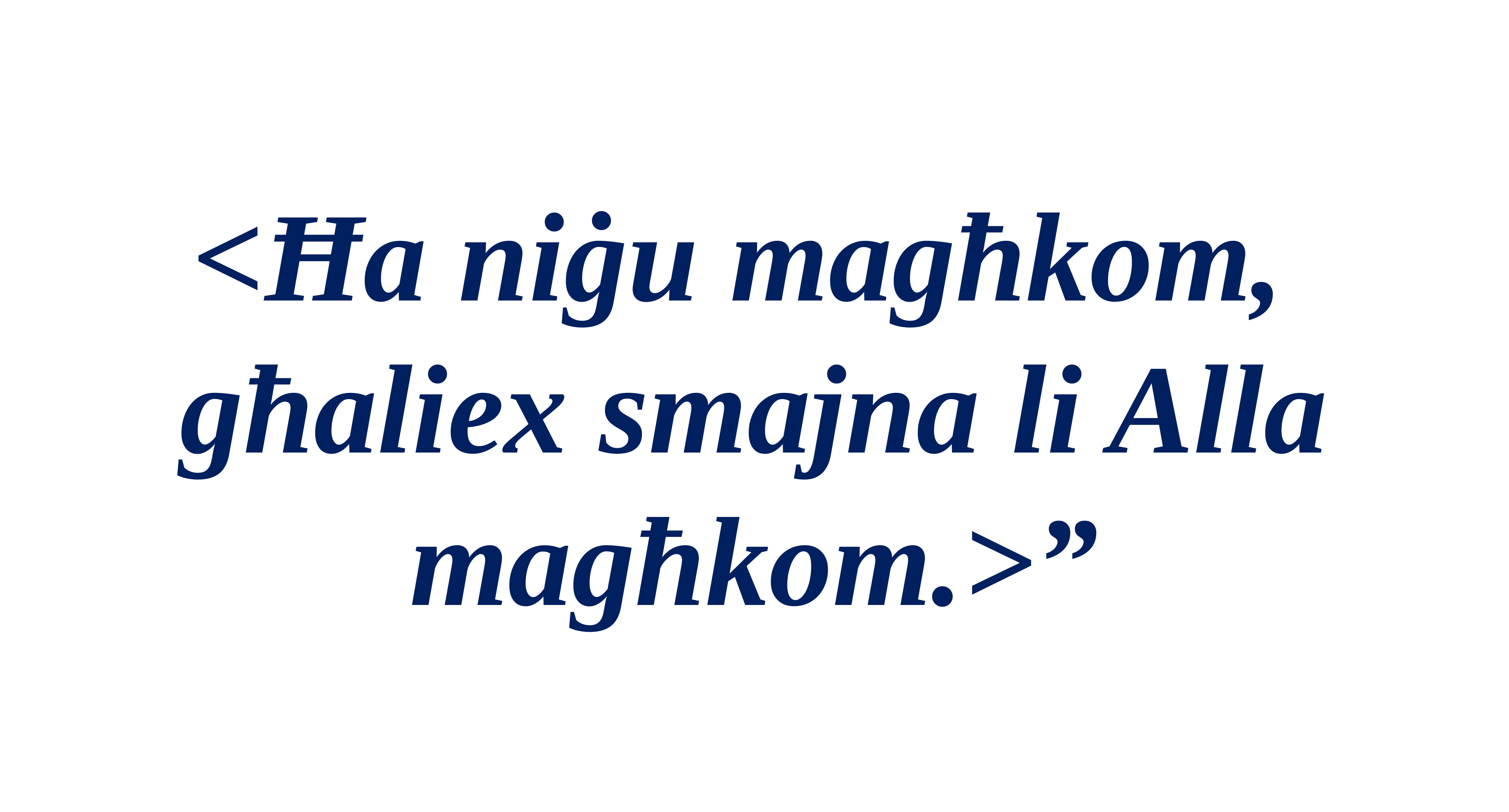

<Ħa niġu magħkom,
għaliex smajna li Alla magħkom.>”